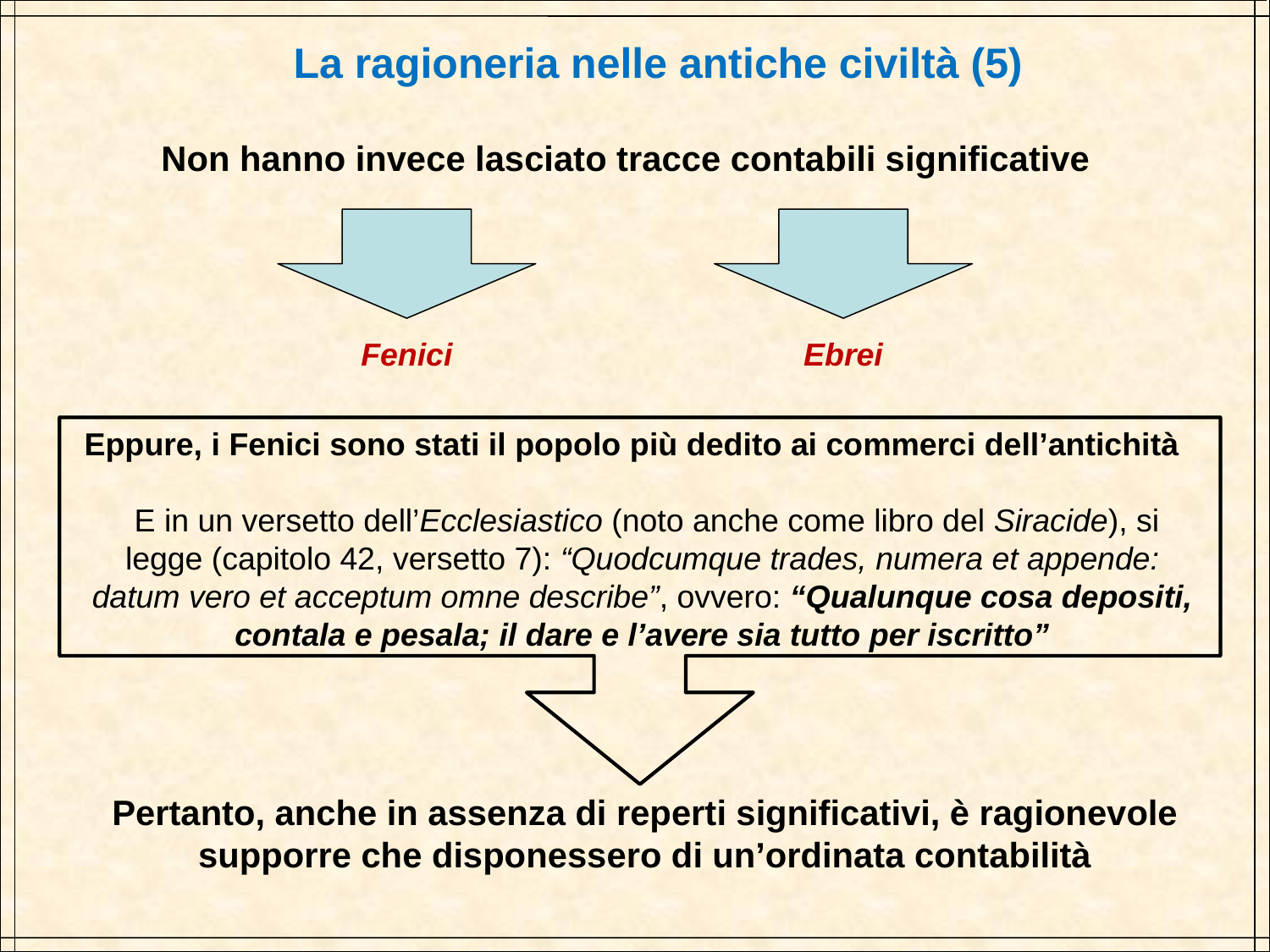

La ragioneria nelle antiche civiltà (5)
Non hanno invece lasciato tracce contabili significative

Fenici
Ebrei

Eppure, i Fenici sono stati il popolo più dedito ai commerci dell’antichità

 E in un versetto dell’Ecclesiastico (noto anche come libro del Siracide), si legge (capitolo 42, versetto 7): “Quodcumque trades, numera et appende: datum vero et acceptum omne describe”, ovvero: “Qualunque cosa depositi, contala e pesala; il dare e l’avere sia tutto per iscritto”
Pertanto, anche in assenza di reperti significativi, è ragionevole supporre che disponessero di un’ordinata contabilità